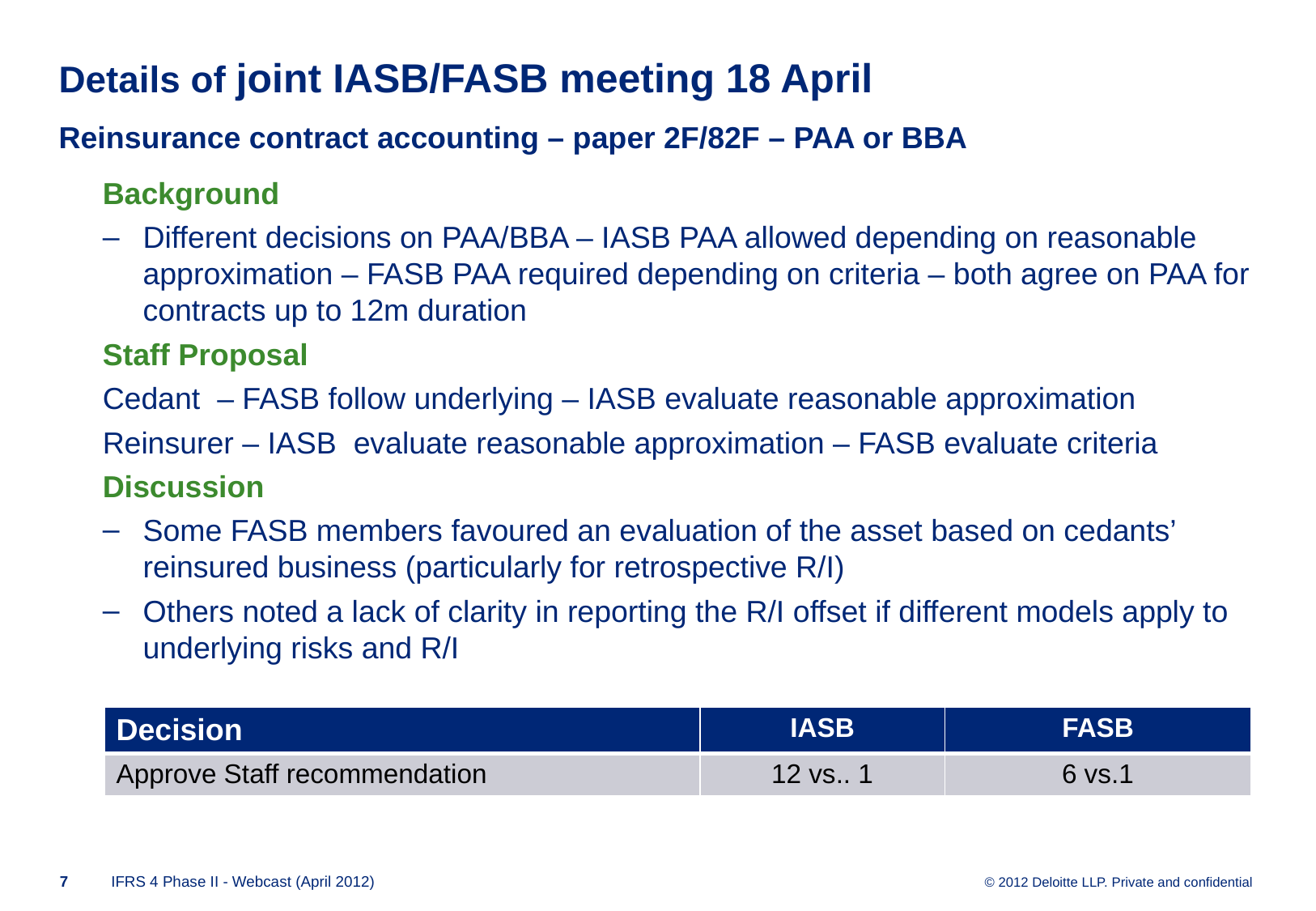

# Details of joint IASB/FASB meeting 18 April Reinsurance contract accounting – paper 2F/82F – PAA or BBA
Background
Different decisions on PAA/BBA – IASB PAA allowed depending on reasonable approximation – FASB PAA required depending on criteria – both agree on PAA for contracts up to 12m duration
Staff Proposal
Cedant  – FASB follow underlying – IASB evaluate reasonable approximation
Reinsurer – IASB  evaluate reasonable approximation – FASB evaluate criteria
Discussion
Some FASB members favoured an evaluation of the asset based on cedants’ reinsured business (particularly for retrospective R/I)
Others noted a lack of clarity in reporting the R/I offset if different models apply to underlying risks and R/I
| Decision | IASB | FASB |
| --- | --- | --- |
| Approve Staff recommendation | 12 vs.. 1 | 6 vs.1 |
7
IFRS 4 Phase II - Webcast (April 2012)